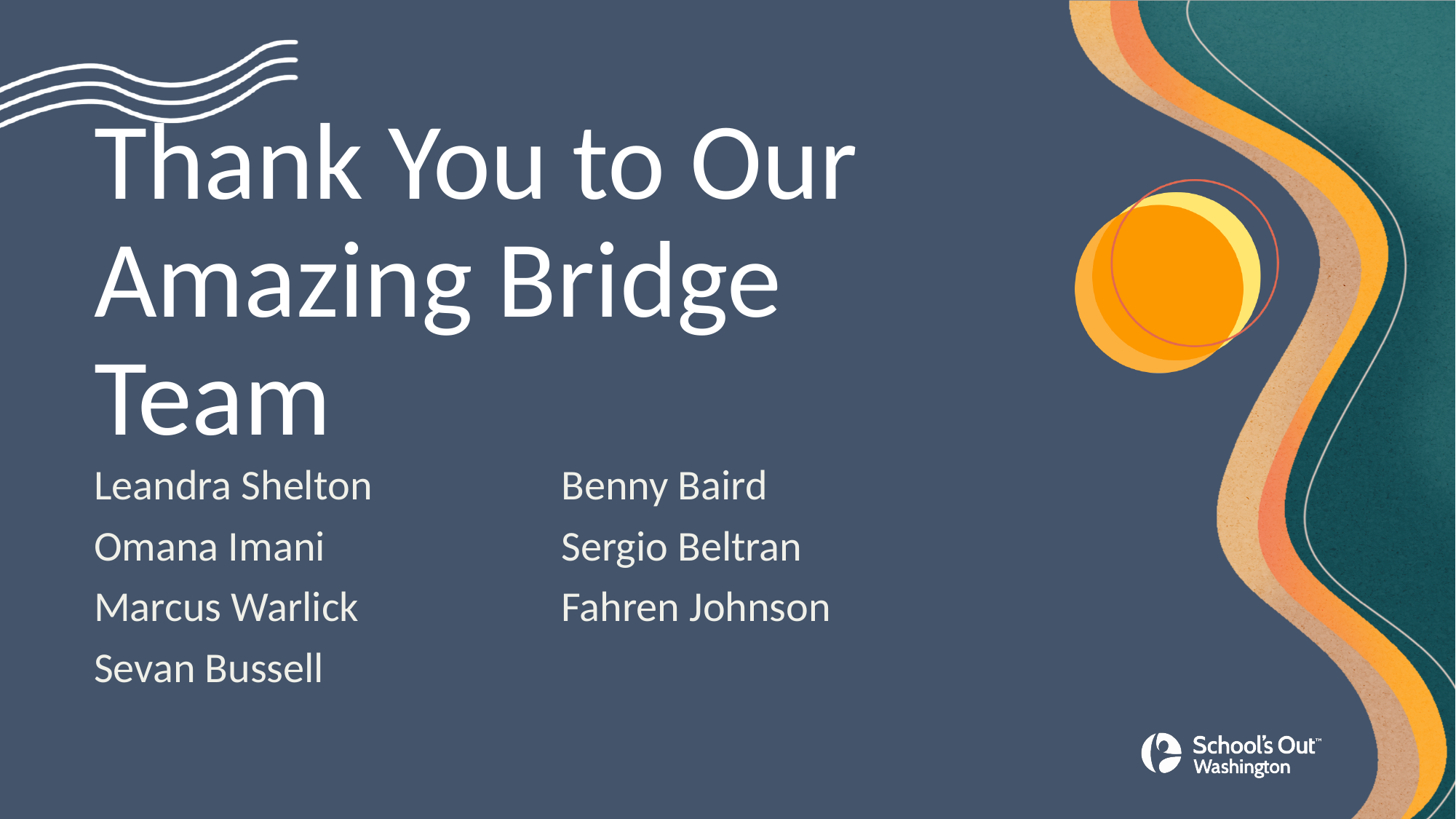

Announcements
# Thank You to Our Amazing Bridge Team
Leandra Shelton
Omana Imani
Marcus Warlick
Sevan Bussell
Benny Baird
Sergio Beltran
Fahren Johnson